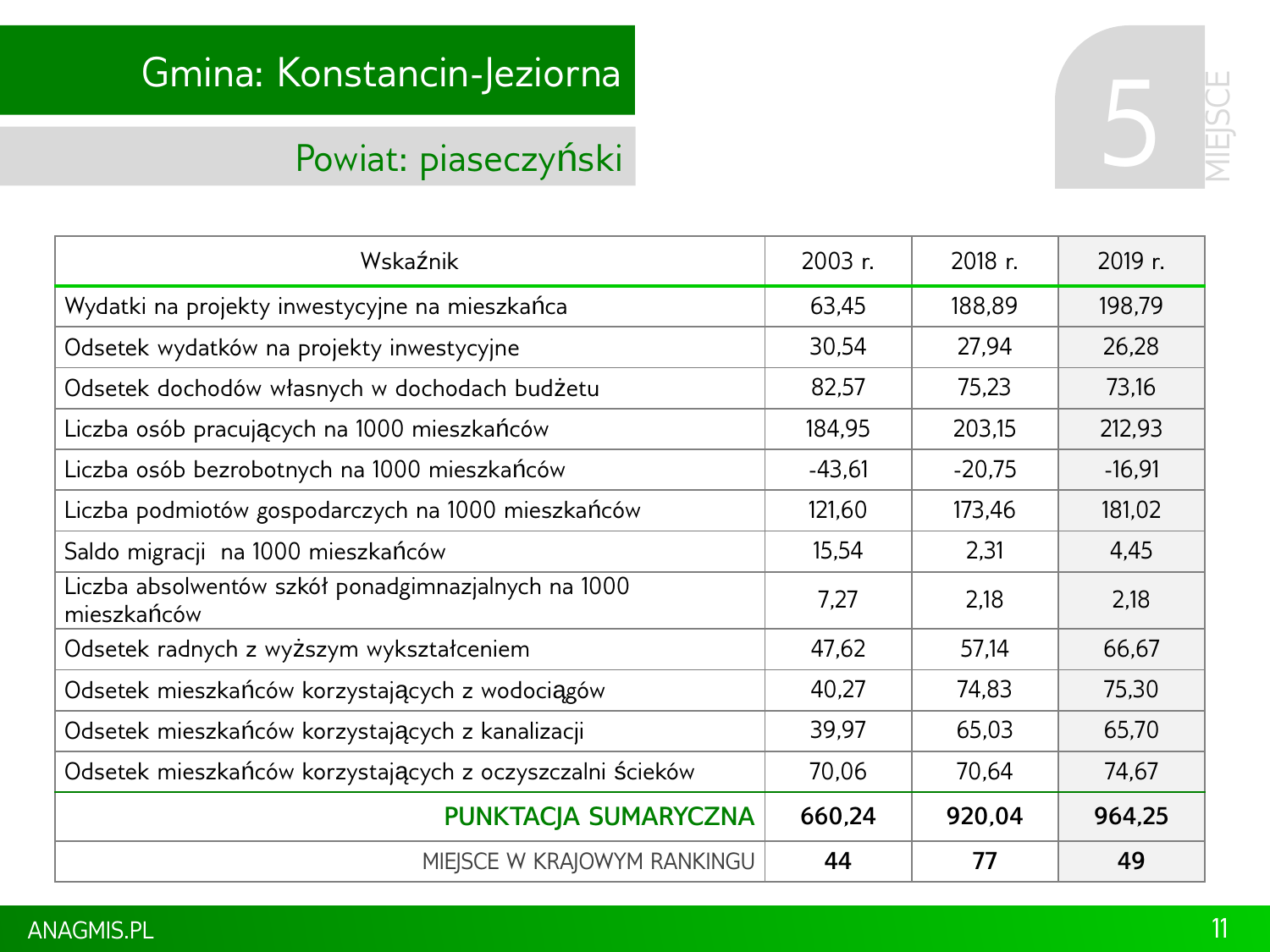

Gmina: Konstancin-Jeziorna

Powiat: piaseczyński

5
MIEJSCE
| Wskaźnik | 2003 r. | 2018 r. | 2019 r. |
| --- | --- | --- | --- |
| Wydatki na projekty inwestycyjne na mieszkańca | 63,45 | 188,89 | 198,79 |
| Odsetek wydatków na projekty inwestycyjne | 30,54 | 27,94 | 26,28 |
| Odsetek dochodów własnych w dochodach budżetu | 82,57 | 75,23 | 73,16 |
| Liczba osób pracujących na 1000 mieszkańców | 184,95 | 203,15 | 212,93 |
| Liczba osób bezrobotnych na 1000 mieszkańców | -43,61 | -20,75 | -16,91 |
| Liczba podmiotów gospodarczych na 1000 mieszkańców | 121,60 | 173,46 | 181,02 |
| Saldo migracji na 1000 mieszkańców | 15,54 | 2,31 | 4,45 |
| Liczba absolwentów szkół ponadgimnazjalnych na 1000 mieszkańców | 7,27 | 2,18 | 2,18 |
| Odsetek radnych z wyższym wykształceniem | 47,62 | 57,14 | 66,67 |
| Odsetek mieszkańców korzystających z wodociągów | 40,27 | 74,83 | 75,30 |
| Odsetek mieszkańców korzystających z kanalizacji | 39,97 | 65,03 | 65,70 |
| Odsetek mieszkańców korzystających z oczyszczalni ścieków | 70,06 | 70,64 | 74,67 |
| PUNKTACJA SUMARYCZNA | 660,24 | 920,04 | 964,25 |
| MIEJSCE W KRAJOWYM RANKINGU | 44 | 77 | 49 |
11

ANAGMIS.PL